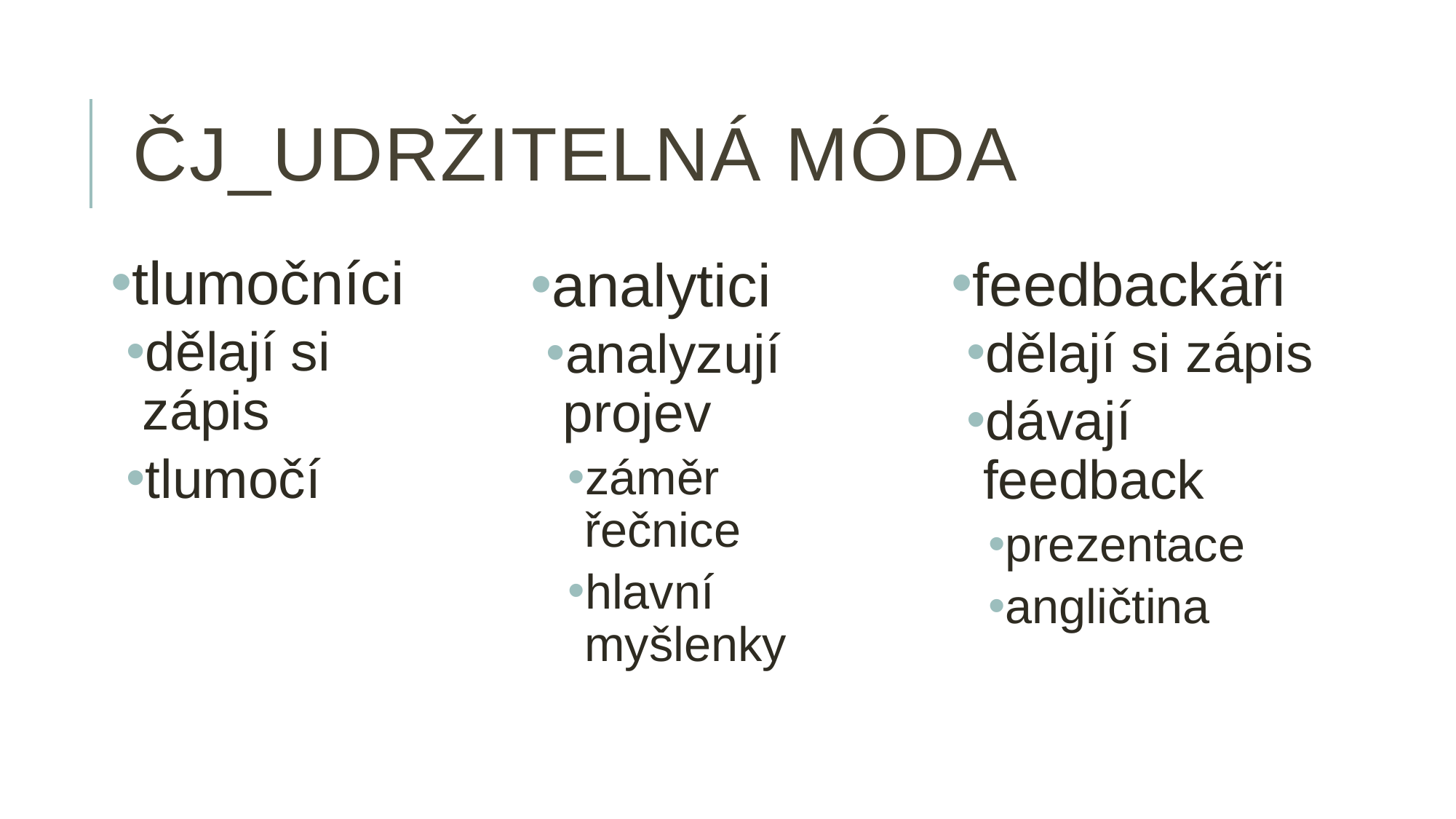

# ČJ_udržitelná móda
tlumočníci
dělají si zápis
tlumočí

feedbackáři
dělají si zápis
dávají feedback
prezentace
angličtina

analytici
analyzují projev
záměr řečnice
hlavní myšlenky